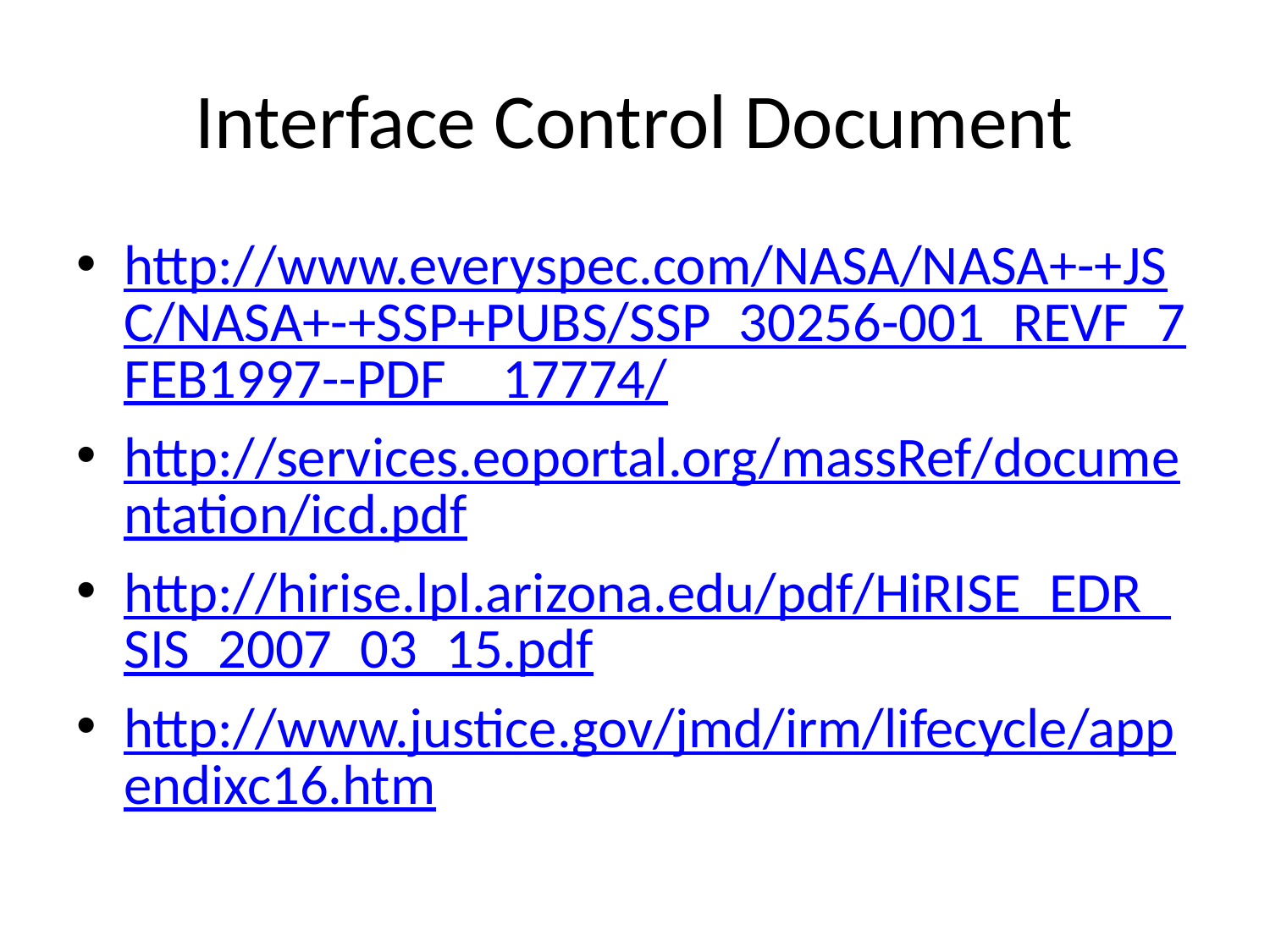

# Interface Control Document
http://www.everyspec.com/NASA/NASA+-+JSC/NASA+-+SSP+PUBS/SSP_30256-001_REVF_7FEB1997--PDF__17774/
http://services.eoportal.org/massRef/documentation/icd.pdf
http://hirise.lpl.arizona.edu/pdf/HiRISE_EDR_SIS_2007_03_15.pdf
http://www.justice.gov/jmd/irm/lifecycle/appendixc16.htm